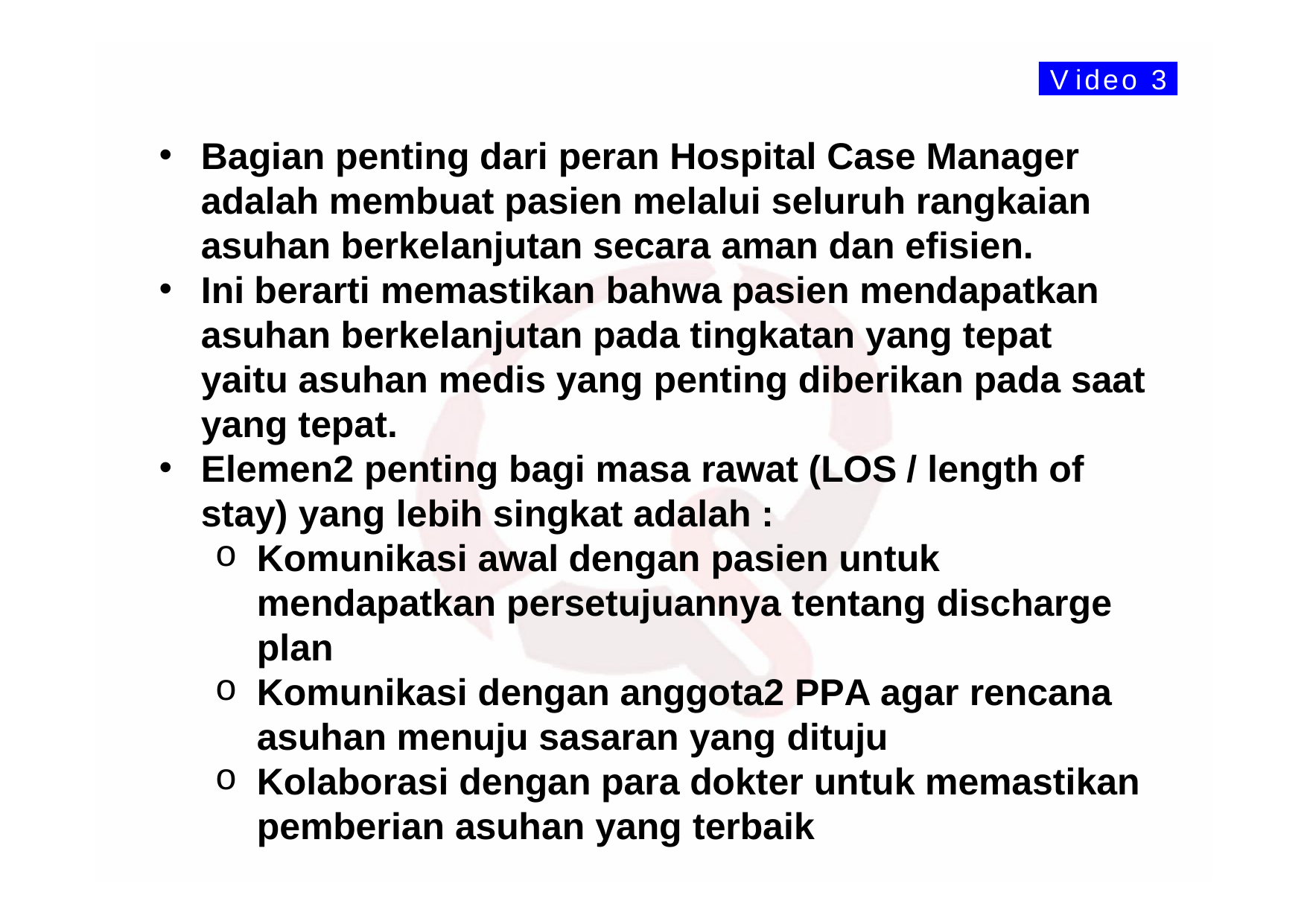

V ideo  3
Bagian penting dari peran Hospital Case Manager adalah membuat pasien melalui seluruh rangkaian asuhan berkelanjutan secara aman dan efisien.
Ini berarti memastikan bahwa pasien mendapatkan asuhan berkelanjutan pada tingkatan yang tepat  yaitu asuhan medis yang penting diberikan pada saat yang tepat.
Elemen2 penting bagi masa rawat (LOS / length of stay) yang lebih singkat adalah :
Komunikasi awal dengan pasien untuk mendapatkan persetujuannya tentang discharge plan
Komunikasi dengan anggota2 PPA agar rencana asuhan menuju sasaran yang dituju
Kolaborasi dengan para dokter untuk memastikan pemberian asuhan yang terbaik